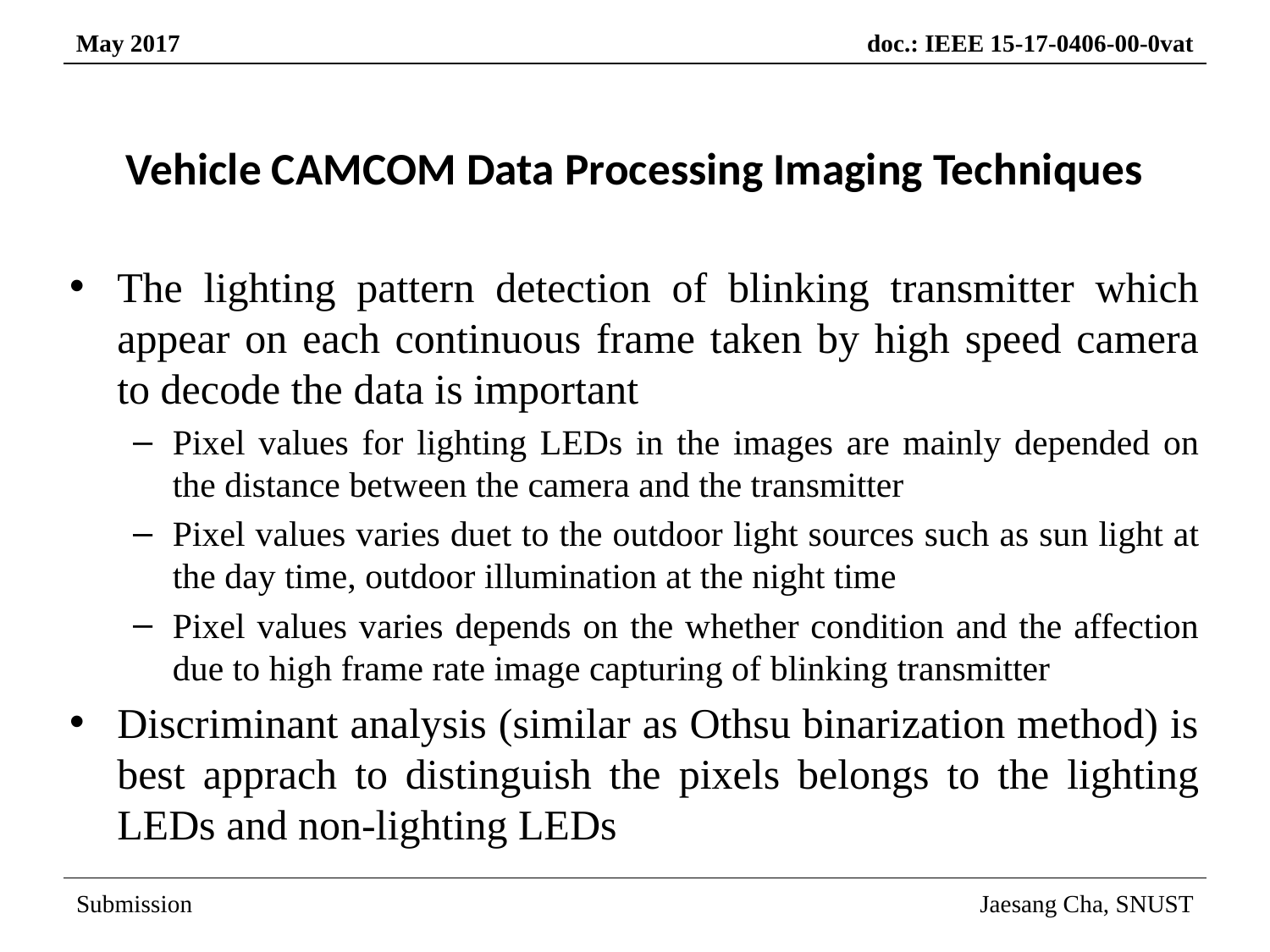

# Vehicle CAMCOM Data Processing Imaging Techniques
The lighting pattern detection of blinking transmitter which appear on each continuous frame taken by high speed camera to decode the data is important
Pixel values for lighting LEDs in the images are mainly depended on the distance between the camera and the transmitter
Pixel values varies duet to the outdoor light sources such as sun light at the day time, outdoor illumination at the night time
Pixel values varies depends on the whether condition and the affection due to high frame rate image capturing of blinking transmitter
Discriminant analysis (similar as Othsu binarization method) is best apprach to distinguish the pixels belongs to the lighting LEDs and non-lighting LEDs